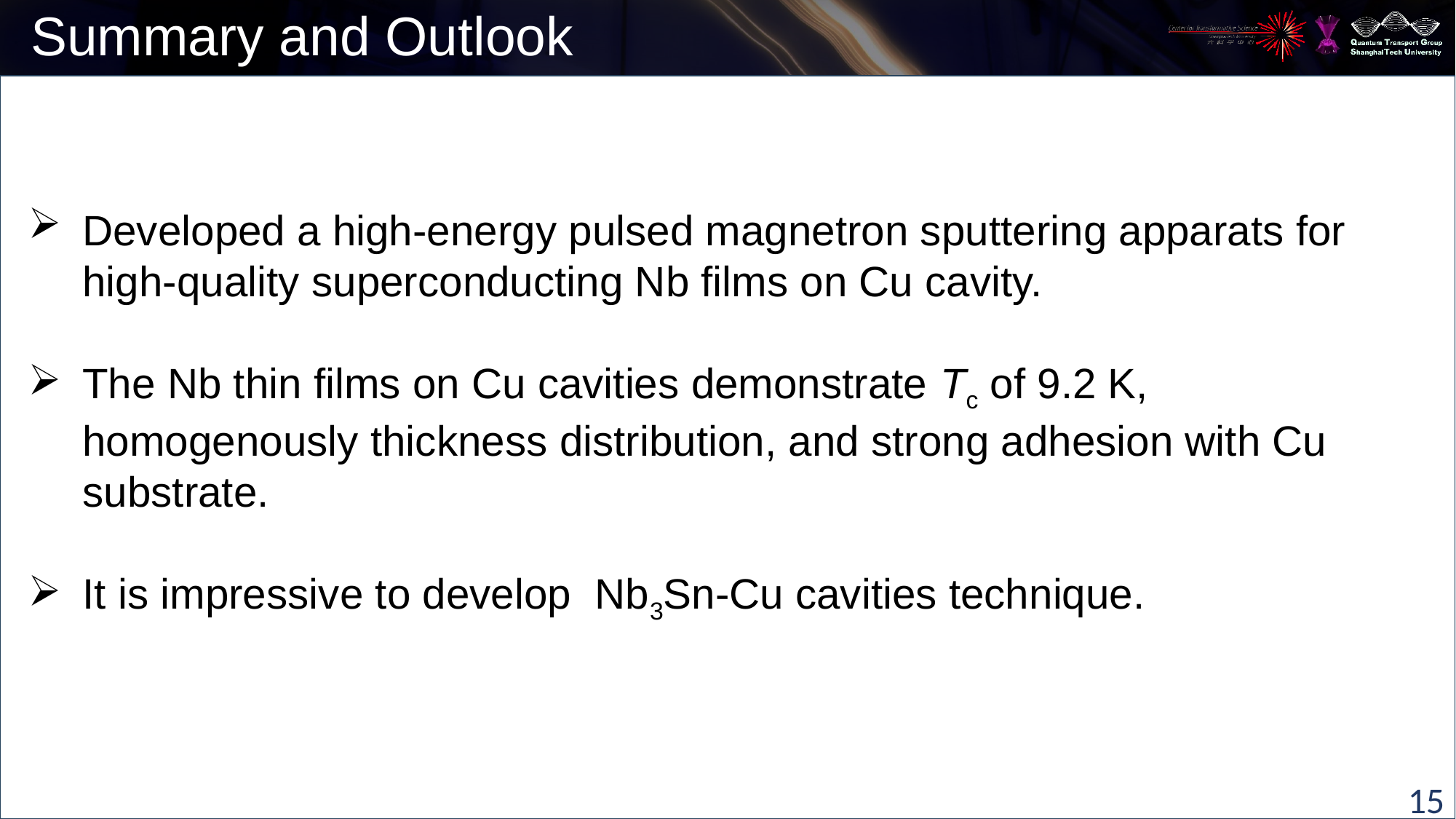

#
Summary and Outlook
Developed a high-energy pulsed magnetron sputtering apparats for high-quality superconducting Nb films on Cu cavity.

The Nb thin films on Cu cavities demonstrate Tc of 9.2 K, homogenously thickness distribution, and strong adhesion with Cu substrate.

It is impressive to develop  Nb3Sn-Cu cavities technique.

15